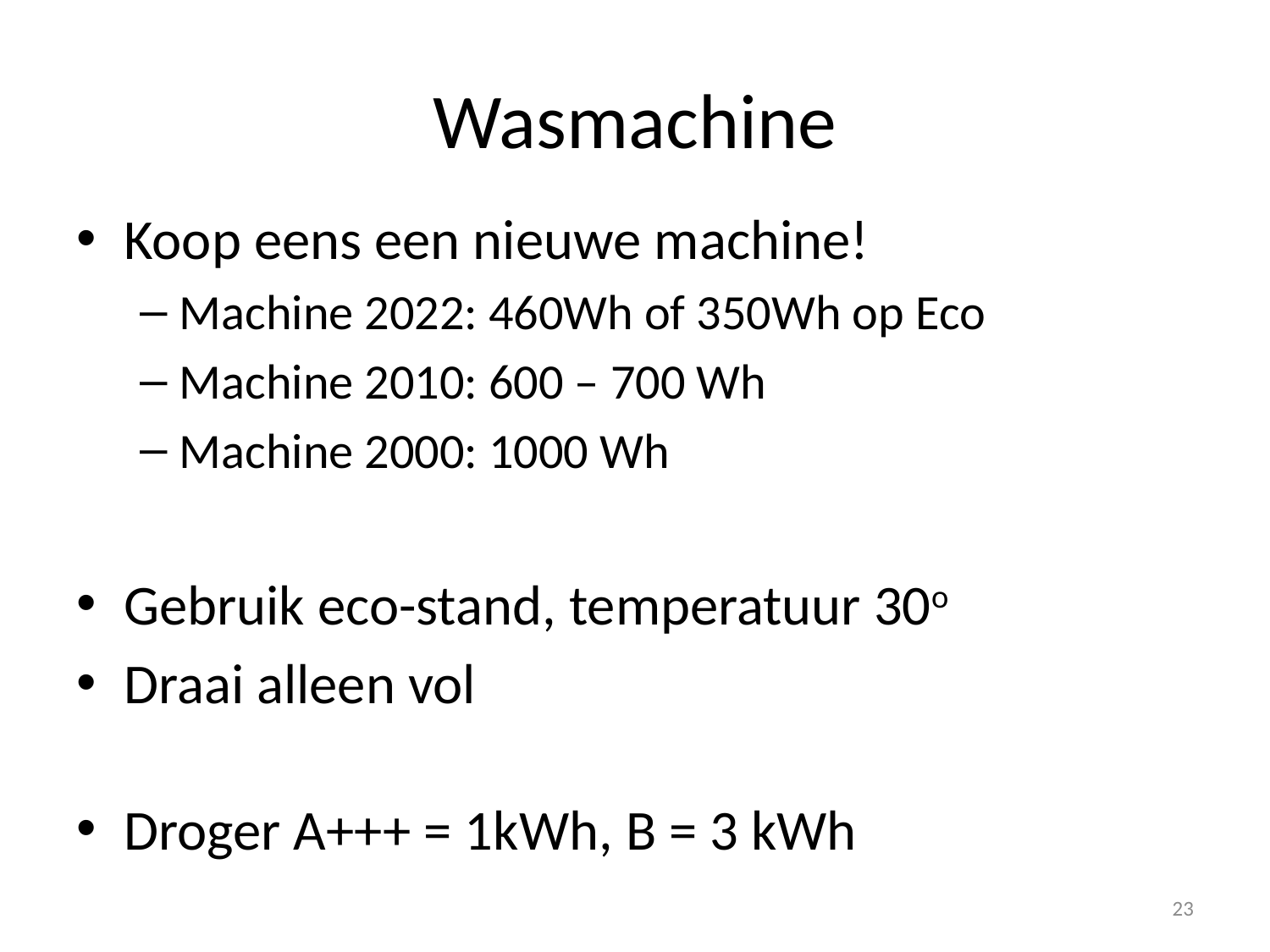

# Wasmachine
Koop eens een nieuwe machine!
Machine 2022: 460Wh of 350Wh op Eco
Machine 2010: 600 – 700 Wh
Machine 2000: 1000 Wh

Gebruik eco-stand, temperatuur 30o
Draai alleen vol

Droger A+++ = 1kWh, B = 3 kWh
23